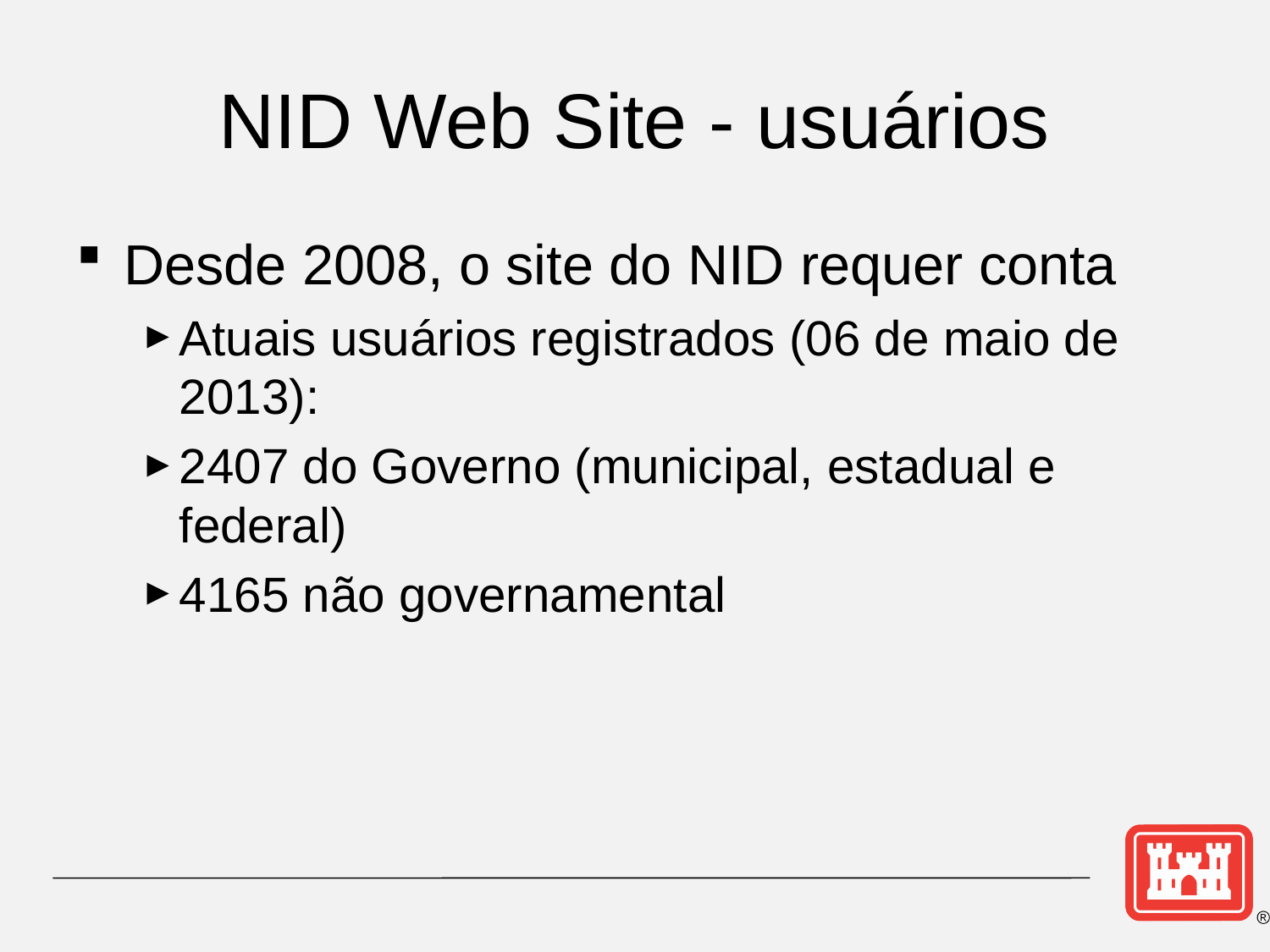

# NID Web Site - usuários
Desde 2008, o site do NID requer conta
Atuais usuários registrados (06 de maio de 2013):
2407 do Governo (municipal, estadual e federal)
4165 não governamental